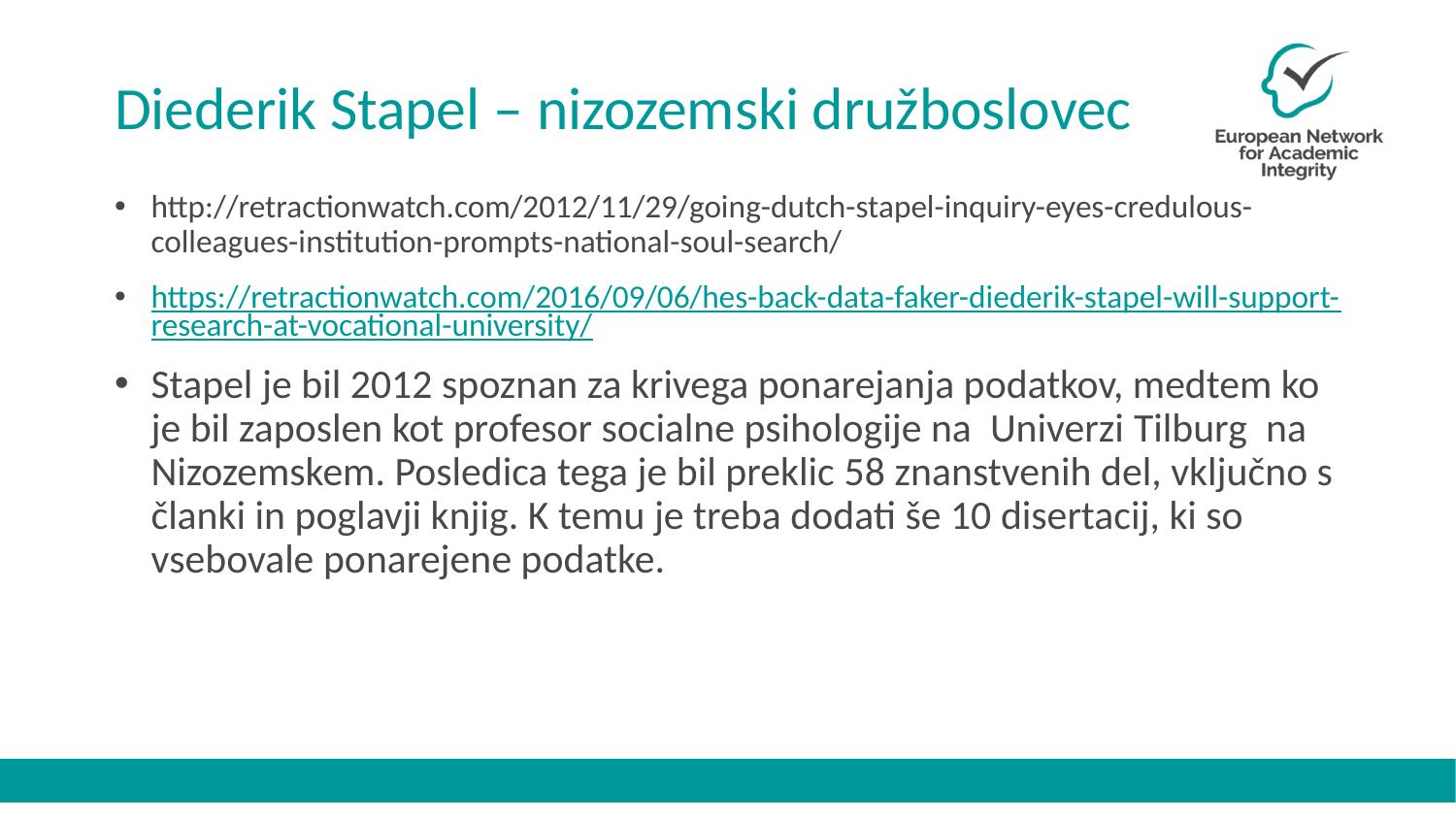

# Diederik Stapel – nizozemski družboslovec
http://retractionwatch.com/2012/11/29/going-dutch-stapel-inquiry-eyes-credulous-colleagues-institution-prompts-national-soul-search/
https://retractionwatch.com/2016/09/06/hes-back-data-faker-diederik-stapel-will-support-research-at-vocational-university/
Stapel je bil 2012 spoznan za krivega ponarejanja podatkov, medtem ko je bil zaposlen kot profesor socialne psihologije na  Univerzi Tilburg  na Nizozemskem. Posledica tega je bil preklic 58 znanstvenih del, vključno s članki in poglavji knjig. K temu je treba dodati še 10 disertacij, ki so vsebovale ponarejene podatke.